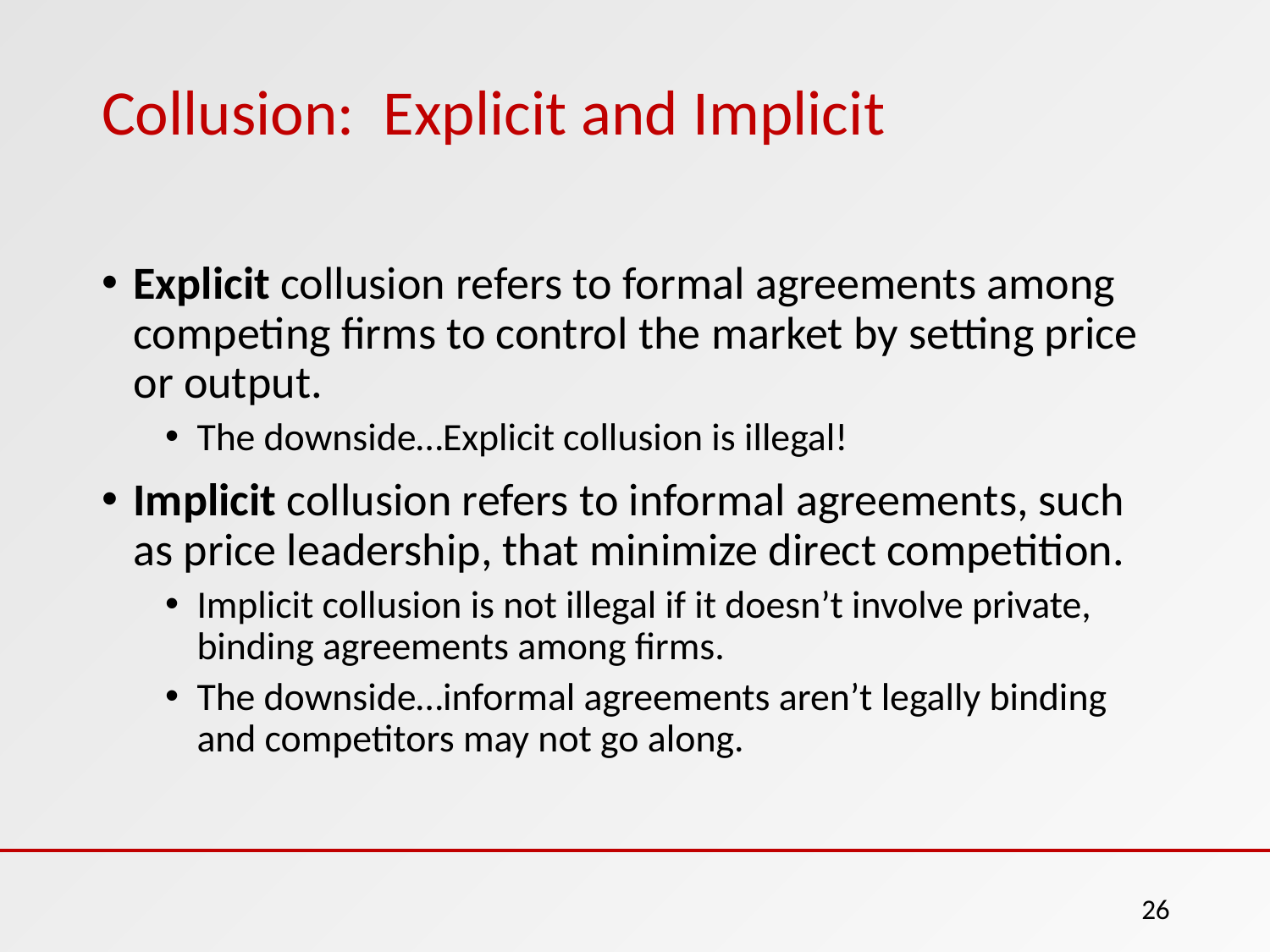

# Collusion:  Explicit and Implicit
Explicit collusion refers to formal agreements among competing firms to control the market by setting price or output.
The downside…Explicit collusion is illegal!
Implicit collusion refers to informal agreements, such as price leadership, that minimize direct competition.
Implicit collusion is not illegal if it doesn’t involve private, binding agreements among firms.
The downside…informal agreements aren’t legally binding and competitors may not go along.
26